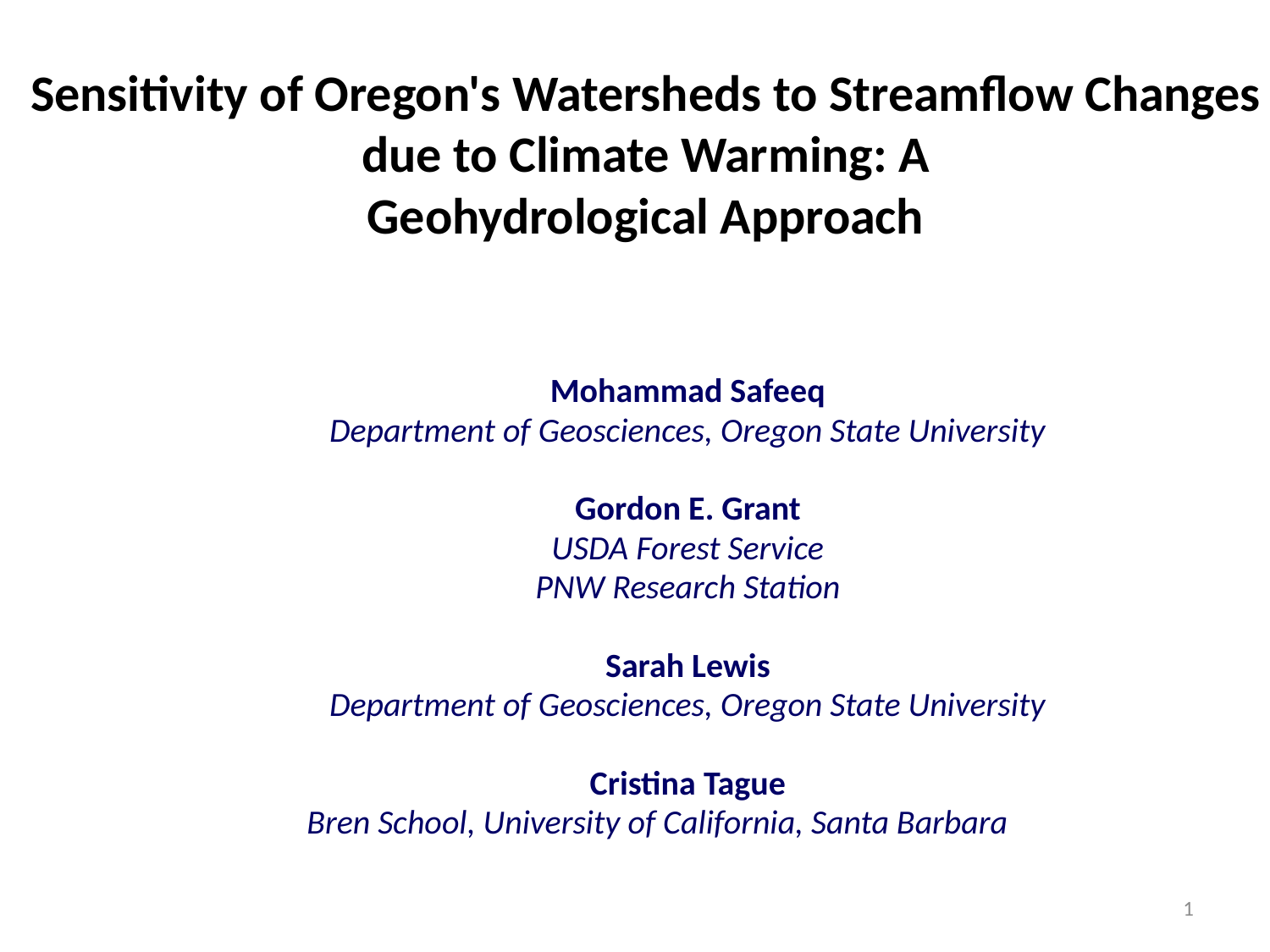

# Sensitivity of Oregon's Watersheds to Streamflow Changes due to Climate Warming: A Geohydrological Approach
Mohammad Safeeq
Department of Geosciences, Oregon State University

Gordon E. Grant
USDA Forest Service
PNW Research Station

Sarah Lewis
Department of Geosciences, Oregon State University

Cristina Tague
Bren School, University of California, Santa Barbara

1